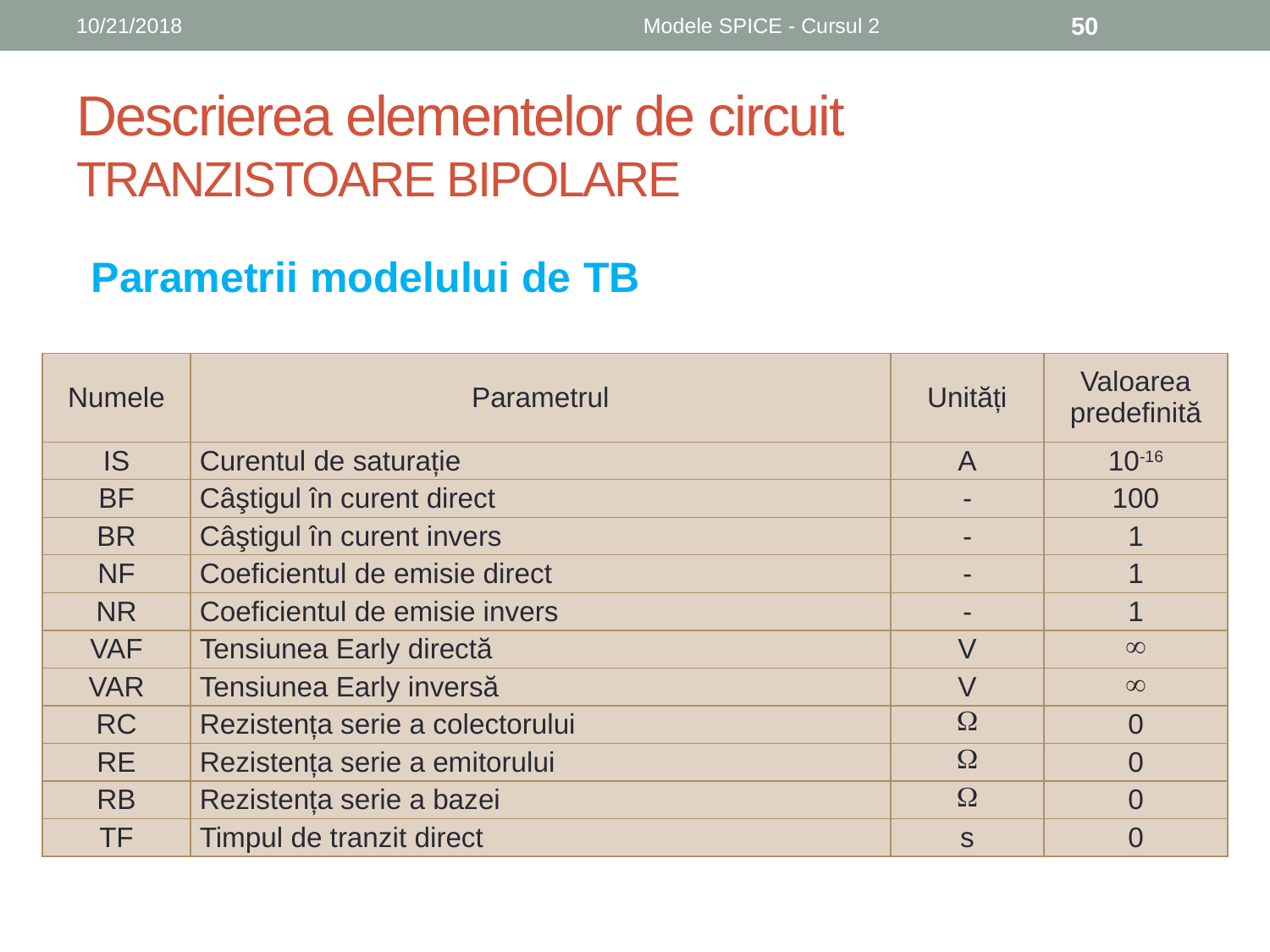

10/21/2018
Modele SPICE - Cursul 2
50
# Descrierea elementelor de circuit TRANZISTOARE BIPOLARE
Parametrii modelului de TB
| Numele | Parametrul | Unități | Valoarea predefinită |
| --- | --- | --- | --- |
| IS | Curentul de saturație | A | 10-16 |
| BF | Câştigul în curent direct | - | 100 |
| BR | Câştigul în curent invers | - | 1 |
| NF | Coeficientul de emisie direct | - | 1 |
| NR | Coeficientul de emisie invers | - | 1 |
| VAF | Tensiunea Early directă | V | ∞ |
| VAR | Tensiunea Early inversă | V | ∞ |
| RC | Rezistența serie a colectorului | Ω | 0 |
| RE | Rezistența serie a emitorului | Ω | 0 |
| RB | Rezistența serie a bazei | Ω | 0 |
| TF | Timpul de tranzit direct | s | 0 |